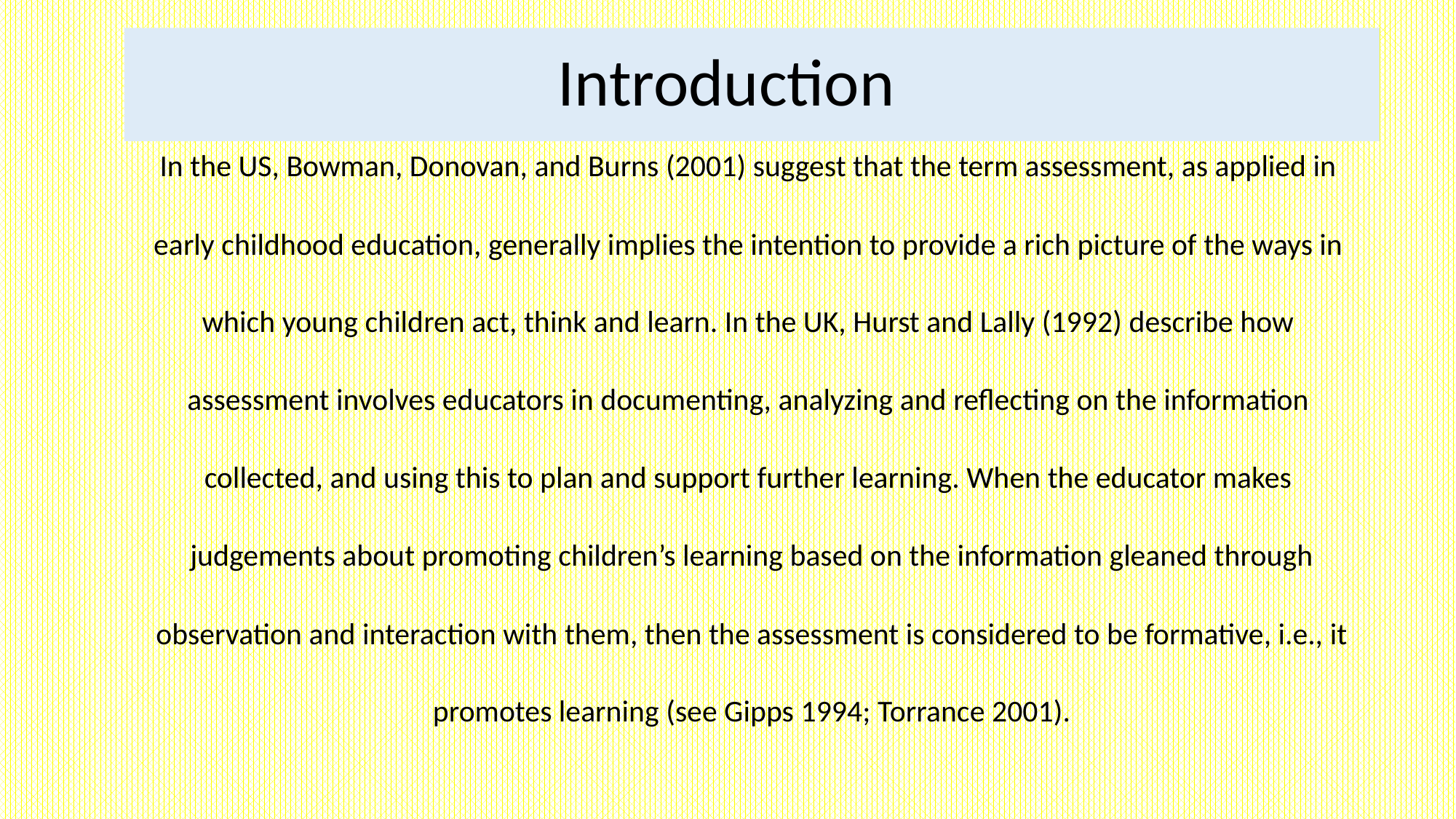

# Introduction
In the US, Bowman, Donovan, and Burns (2001) suggest that the term assessment, as applied in

early childhood education, generally implies the intention to provide a rich picture of the ways in

which young children act, think and learn. In the UK, Hurst and Lally (1992) describe how

assessment involves educators in documenting, analyzing and reflecting on the information

collected, and using this to plan and support further learning. When the educator makes

judgements about promoting children’s learning based on the information gleaned through

 observation and interaction with them, then the assessment is considered to be formative, i.e., it

promotes learning (see Gipps 1994; Torrance 2001).